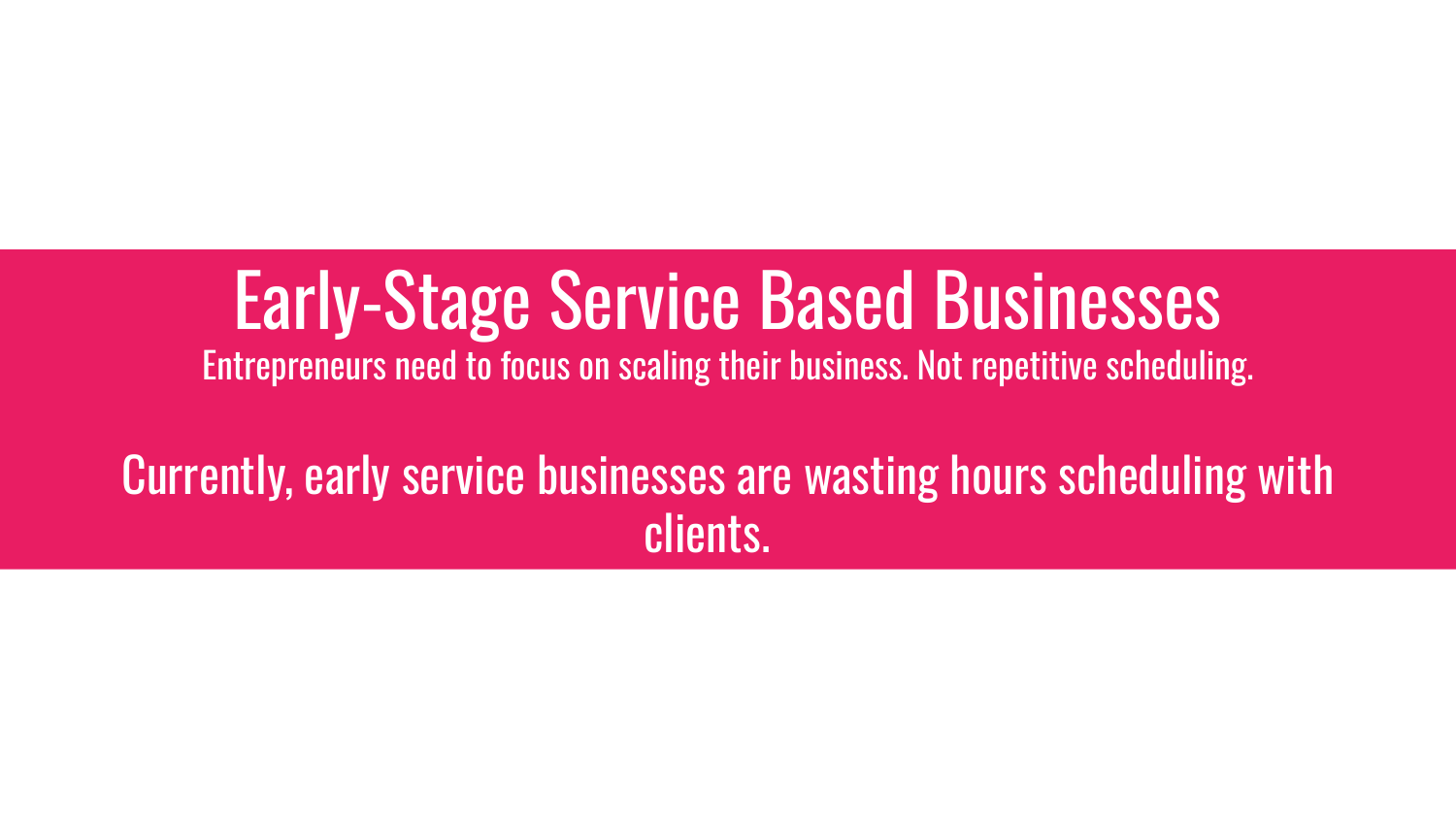

# Early-Stage Service Based Businesses
Entrepreneurs need to focus on scaling their business. Not repetitive scheduling.

Currently, early service businesses are wasting hours scheduling with clients.